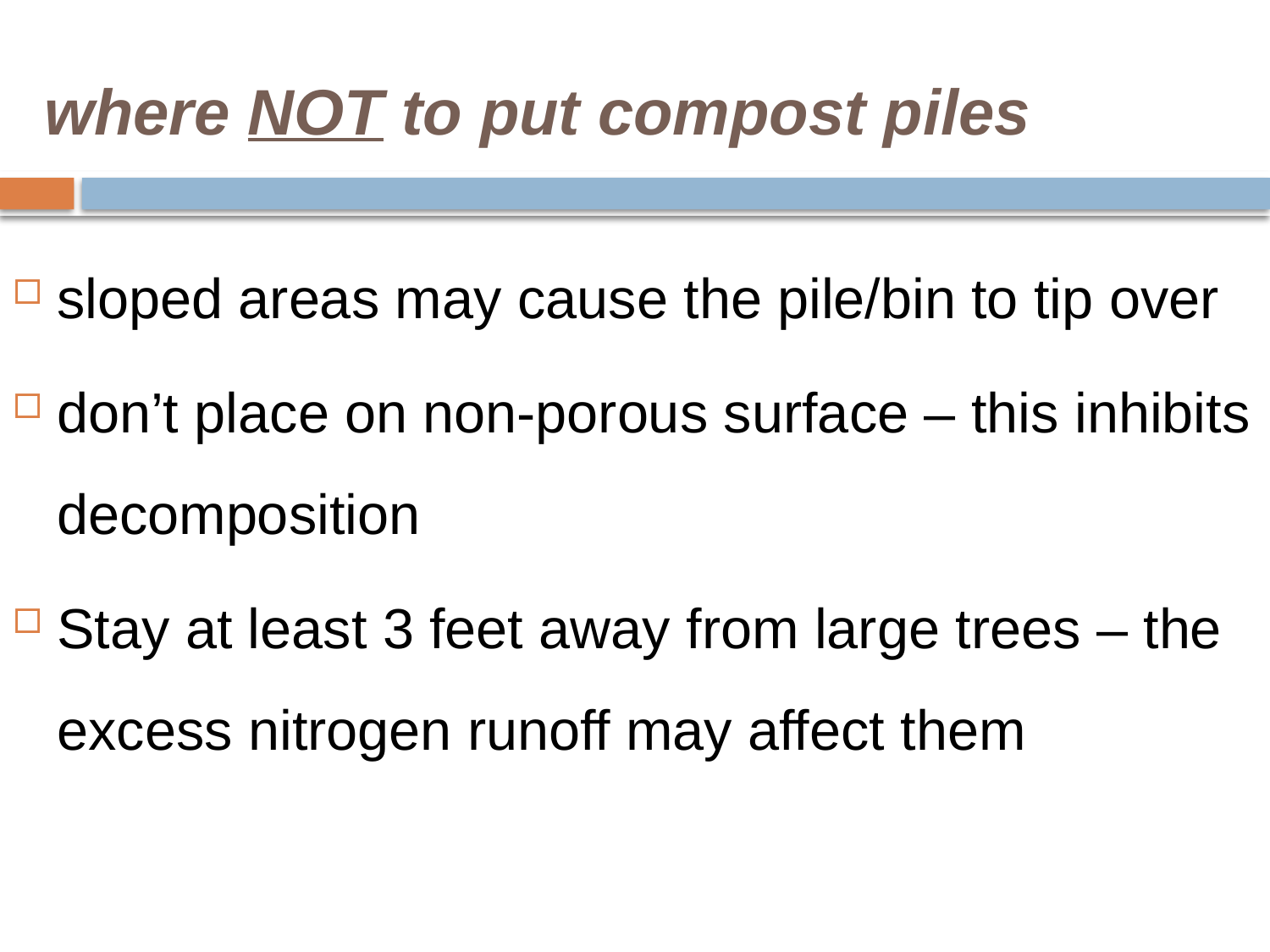

# where NOT to put compost piles
sloped areas may cause the pile/bin to tip over
don’t place on non-porous surface – this inhibits decomposition
Stay at least 3 feet away from large trees – the excess nitrogen runoff may affect them